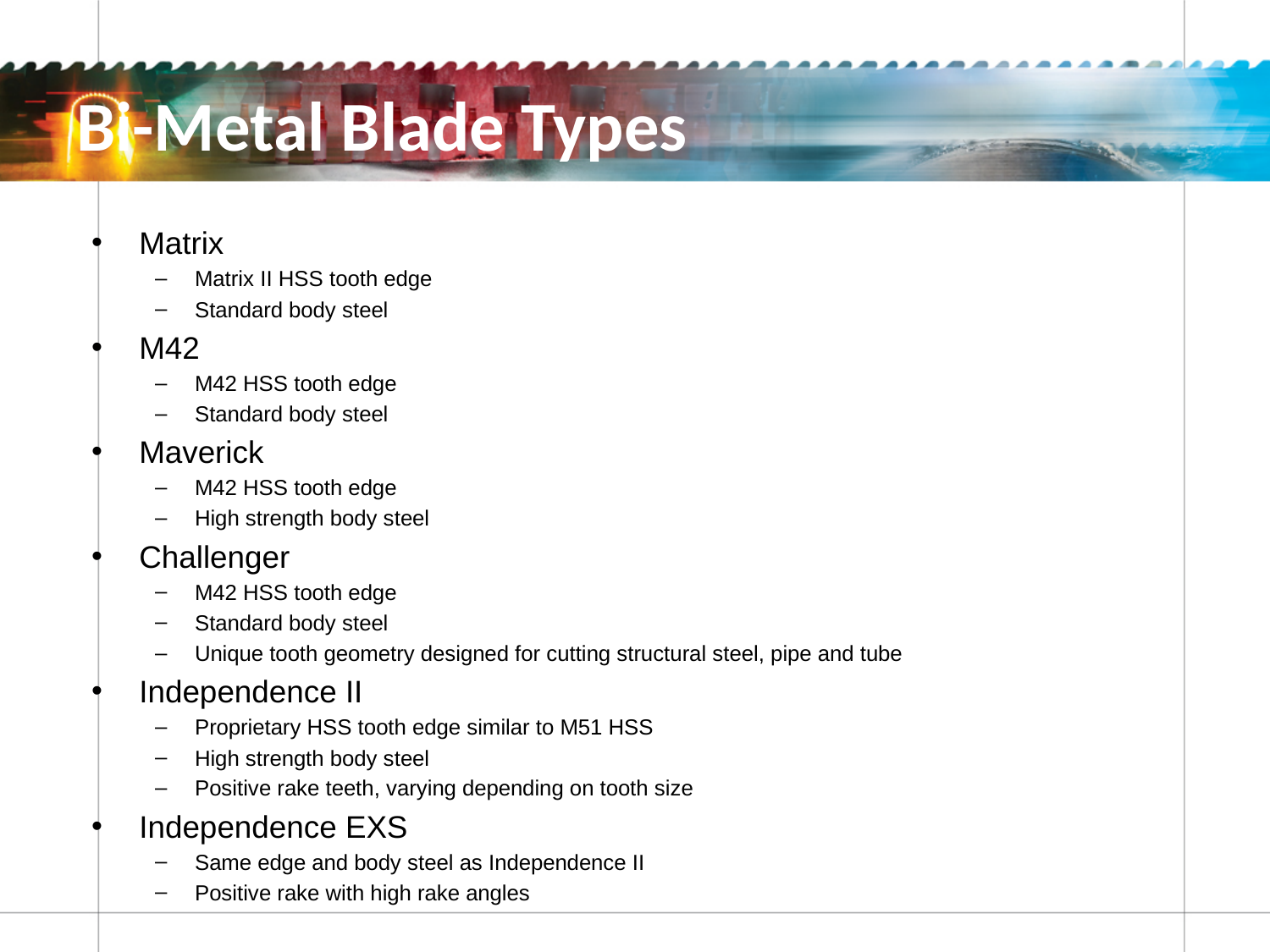

Bi-Metal Blade Types

Matrix
Matrix II HSS tooth edge
Standard body steel
M42
M42 HSS tooth edge
Standard body steel
Maverick
M42 HSS tooth edge
High strength body steel
Challenger
M42 HSS tooth edge
Standard body steel
Unique tooth geometry designed for cutting structural steel, pipe and tube
Independence II
Proprietary HSS tooth edge similar to M51 HSS
High strength body steel
Positive rake teeth, varying depending on tooth size
Independence EXS
Same edge and body steel as Independence II
Positive rake with high rake angles